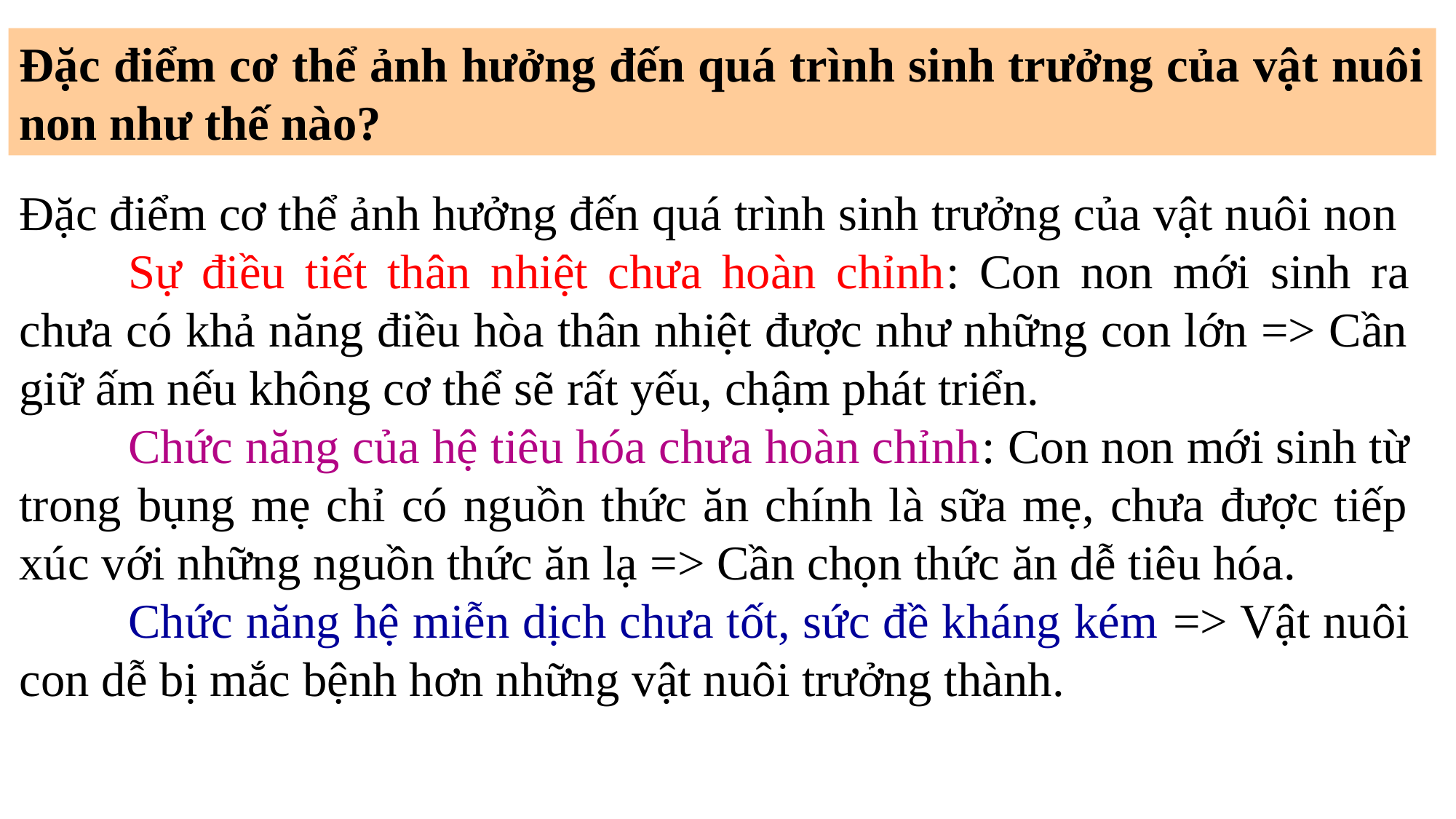

Đặc điểm cơ thể ảnh hưởng đến quá trình sinh trưởng của vật nuôi non như thế nào?
Đặc điểm cơ thể ảnh hưởng đến quá trình sinh trưởng của vật nuôi non
	Sự điều tiết thân nhiệt chưa hoàn chỉnh: Con non mới sinh ra chưa có khả năng điều hòa thân nhiệt được như những con lớn => Cần giữ ấm nếu không cơ thể sẽ rất yếu, chậm phát triển.
	Chức năng của hệ tiêu hóa chưa hoàn chỉnh: Con non mới sinh từ trong bụng mẹ chỉ có nguồn thức ăn chính là sữa mẹ, chưa được tiếp xúc với những nguồn thức ăn lạ => Cần chọn thức ăn dễ tiêu hóa.
	Chức năng hệ miễn dịch chưa tốt, sức đề kháng kém => Vật nuôi con dễ bị mắc bệnh hơn những vật nuôi trưởng thành.